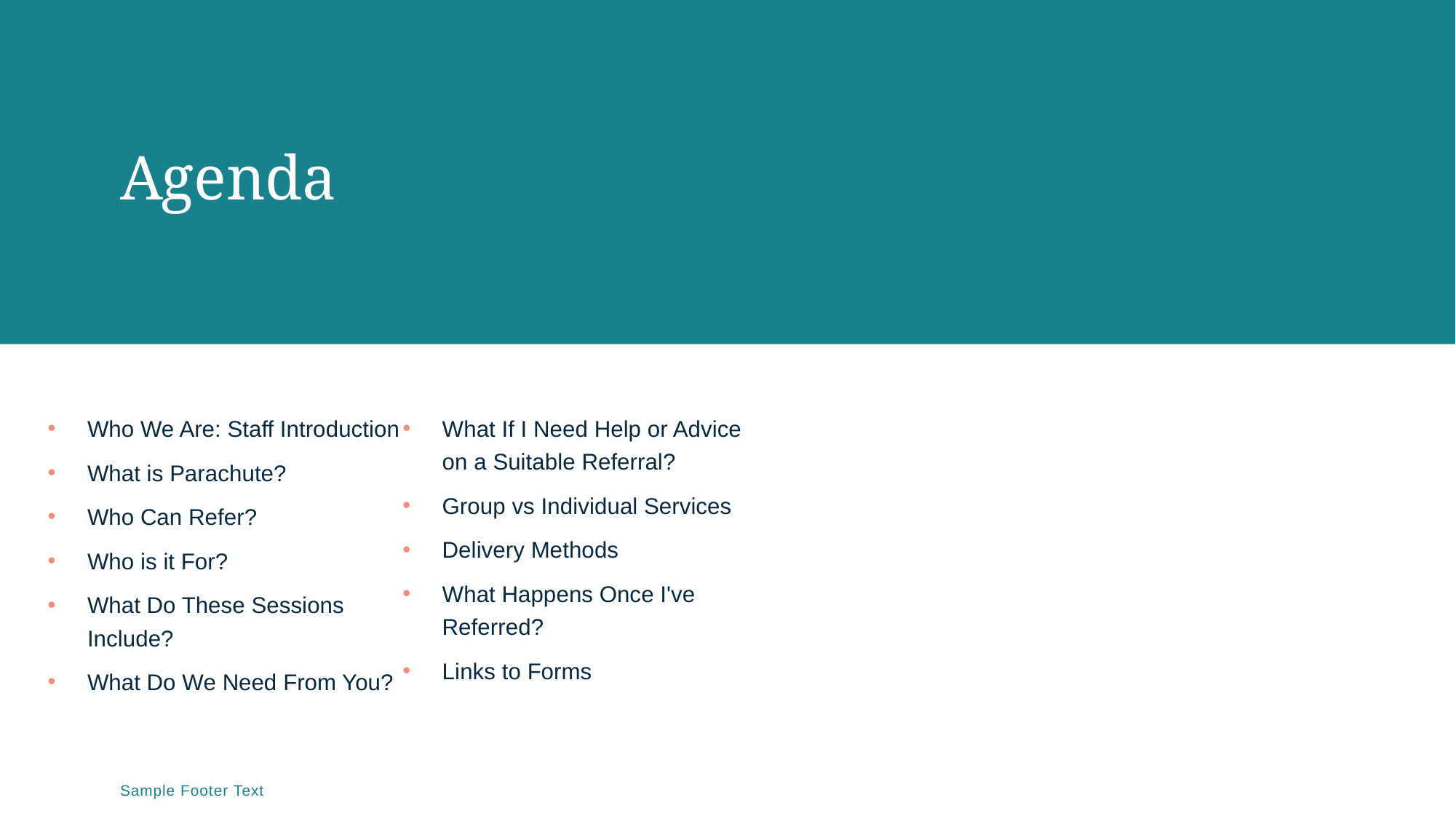

# Agenda

Who We Are: Staff Introduction
What is Parachute?
Who Can Refer?
Who is it For?
What Do These Sessions Include?
What Do We Need From You?
What If I Need Help or Advice on a Suitable Referral?
Group vs Individual Services
Delivery Methods
What Happens Once I've Referred?
Links to Forms
2/8/20XX
2
Sample Footer Text